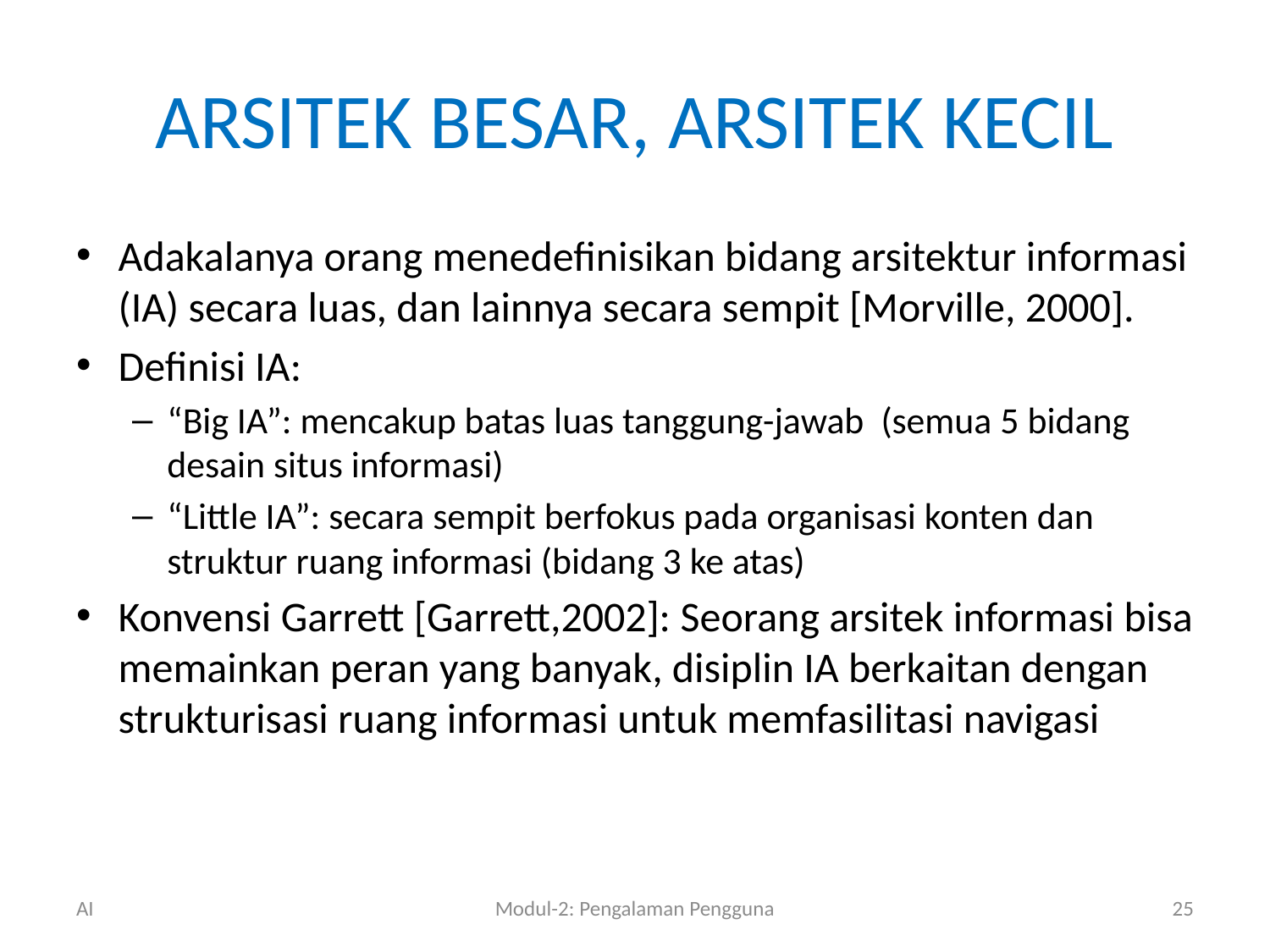

# ARSITEK BESAR, ARSITEK KECIL
Adakalanya orang menedefinisikan bidang arsitektur informasi (IA) secara luas, dan lainnya secara sempit [Morville, 2000].
Deﬁnisi IA:
“Big IA”: mencakup batas luas tanggung-jawab  (semua 5 bidang desain situs informasi)
“Little IA”: secara sempit berfokus pada organisasi konten dan struktur ruang informasi (bidang 3 ke atas)
Konvensi Garrett [Garrett,2002]: Seorang arsitek informasi bisa memainkan peran yang banyak, disiplin IA berkaitan dengan strukturisasi ruang informasi untuk memfasilitasi navigasi
AI
Modul-2: Pengalaman Pengguna
25